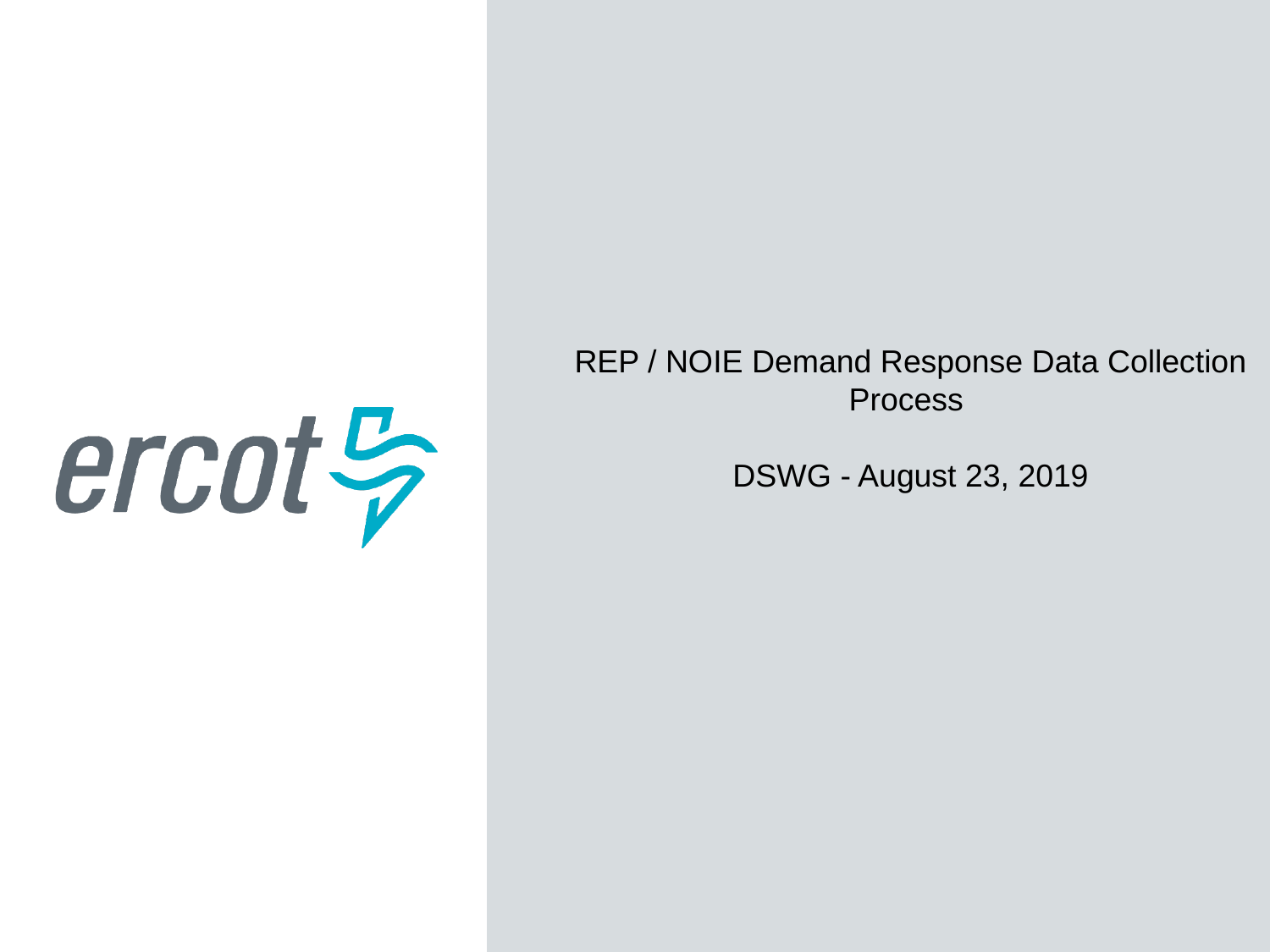

REP / NOIE Demand Response Data Collection Process

DSWG - August 23, 2019